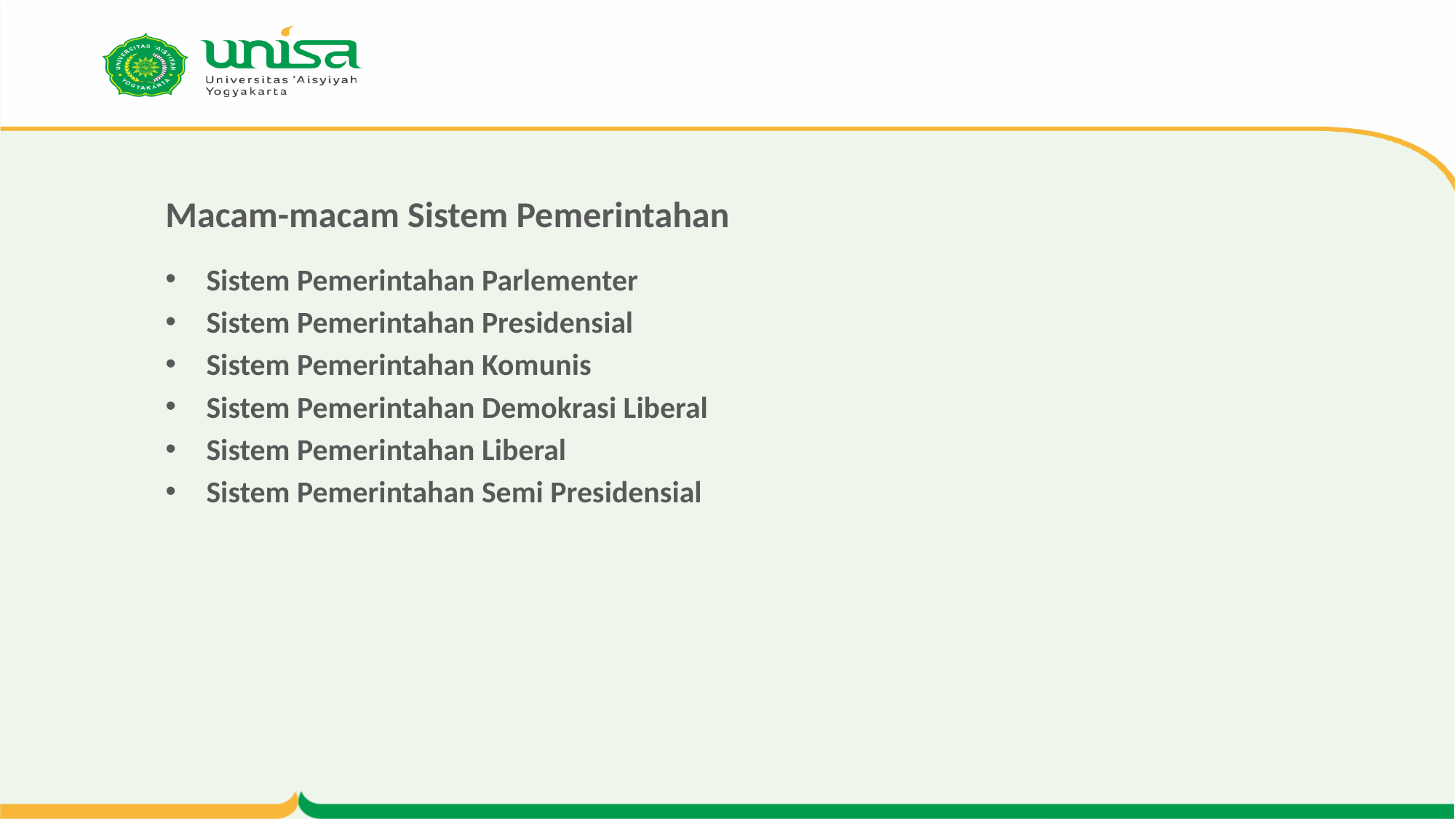

# Macam-macam Sistem Pemerintahan
Sistem Pemerintahan Parlementer
Sistem Pemerintahan Presidensial
Sistem Pemerintahan Komunis
Sistem Pemerintahan Demokrasi Liberal
Sistem Pemerintahan Liberal
Sistem Pemerintahan Semi Presidensial